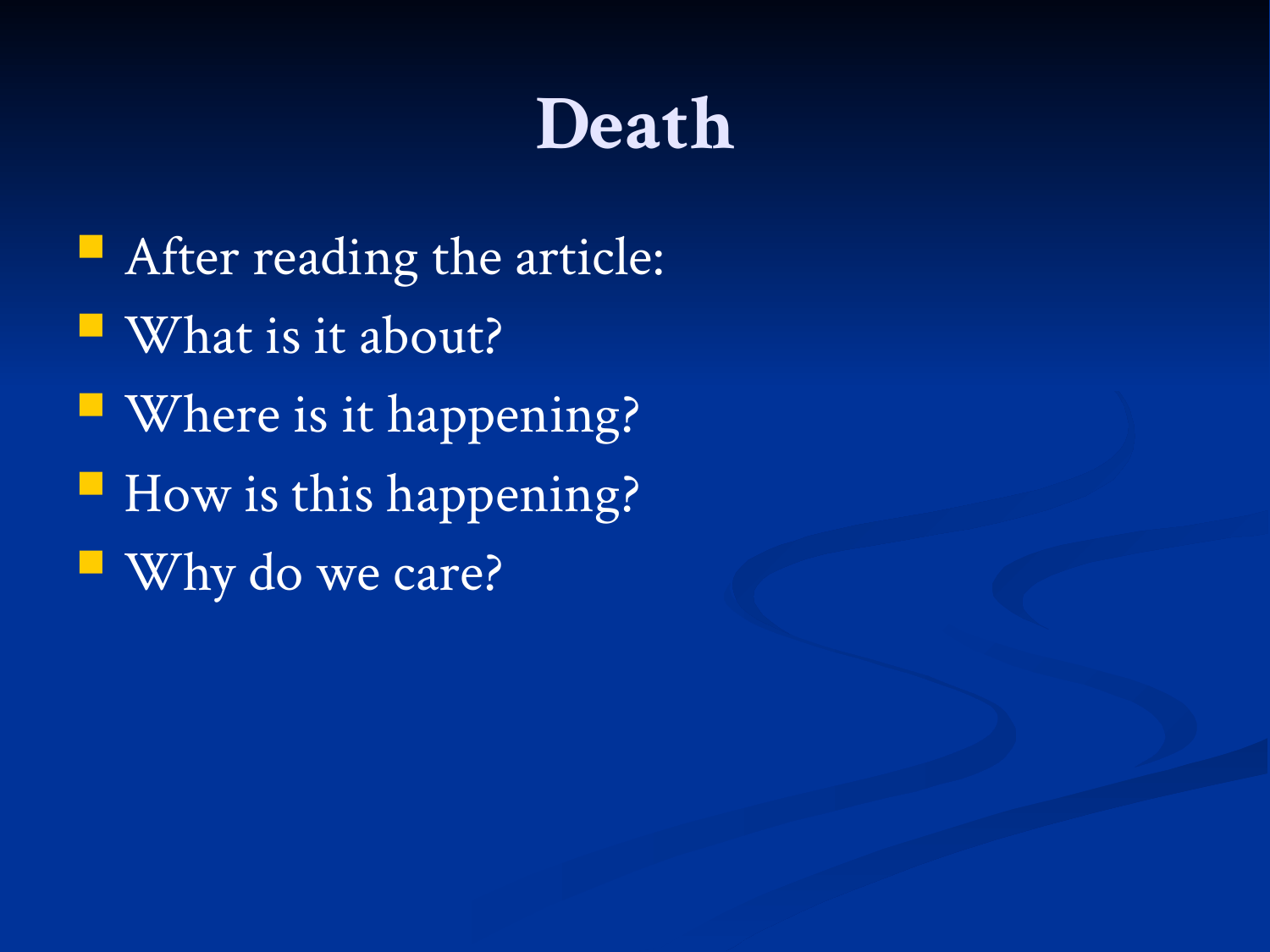

# Death
After reading the article:
What is it about?
Where is it happening?
How is this happening?
Why do we care?